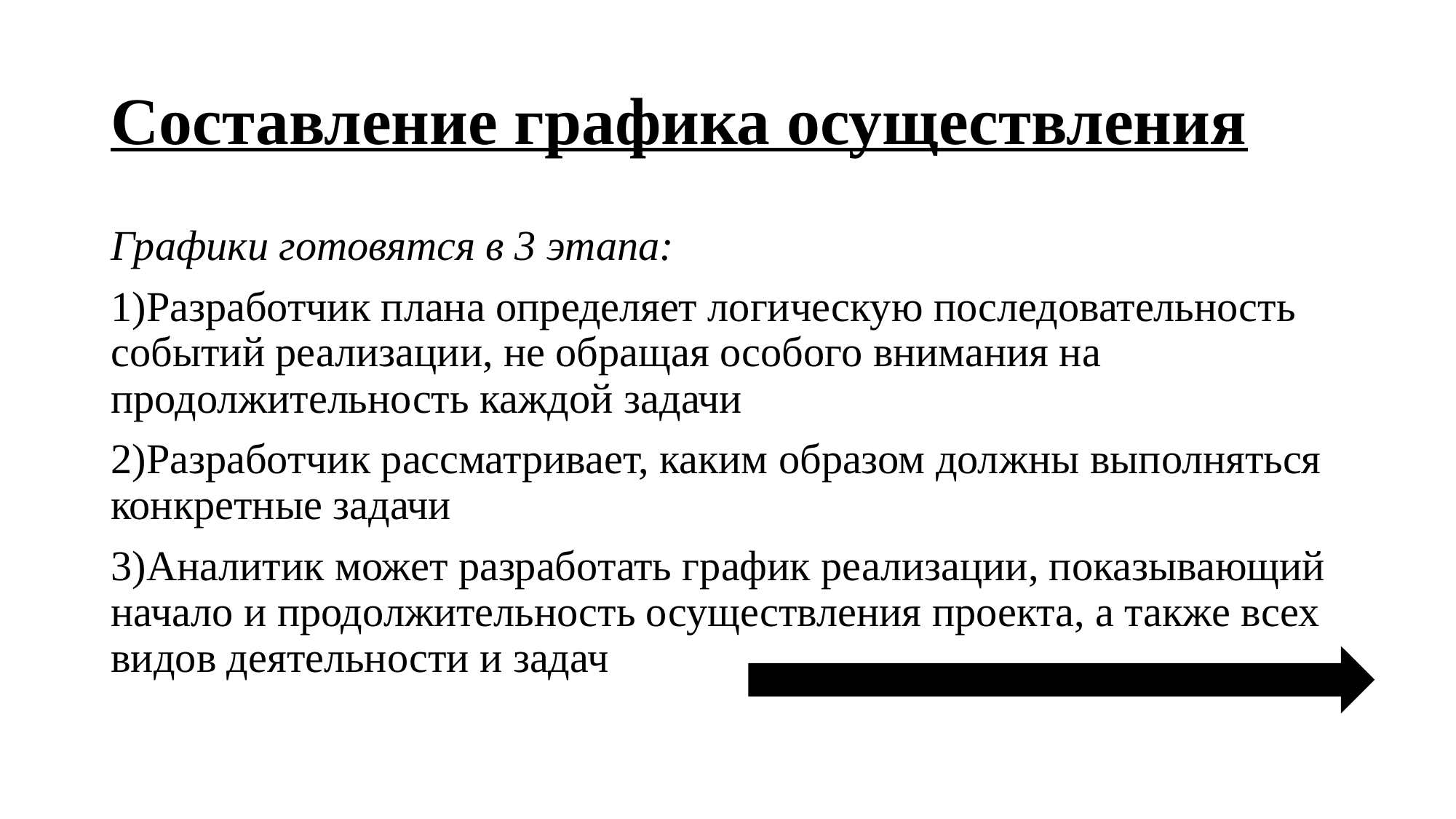

# Составление графика осуществления
Графики готовятся в 3 этапа:
1)Разработчик плана определяет логическую последовательность событий реализации, не обращая особого внимания на продолжительность каждой задачи
2)Разработчик рассматривает, каким образом должны выполняться конкретные задачи
3)Аналитик может разработать график реализации, показывающий начало и продолжительность осуществления проекта, а также всех видов деятельности и задач